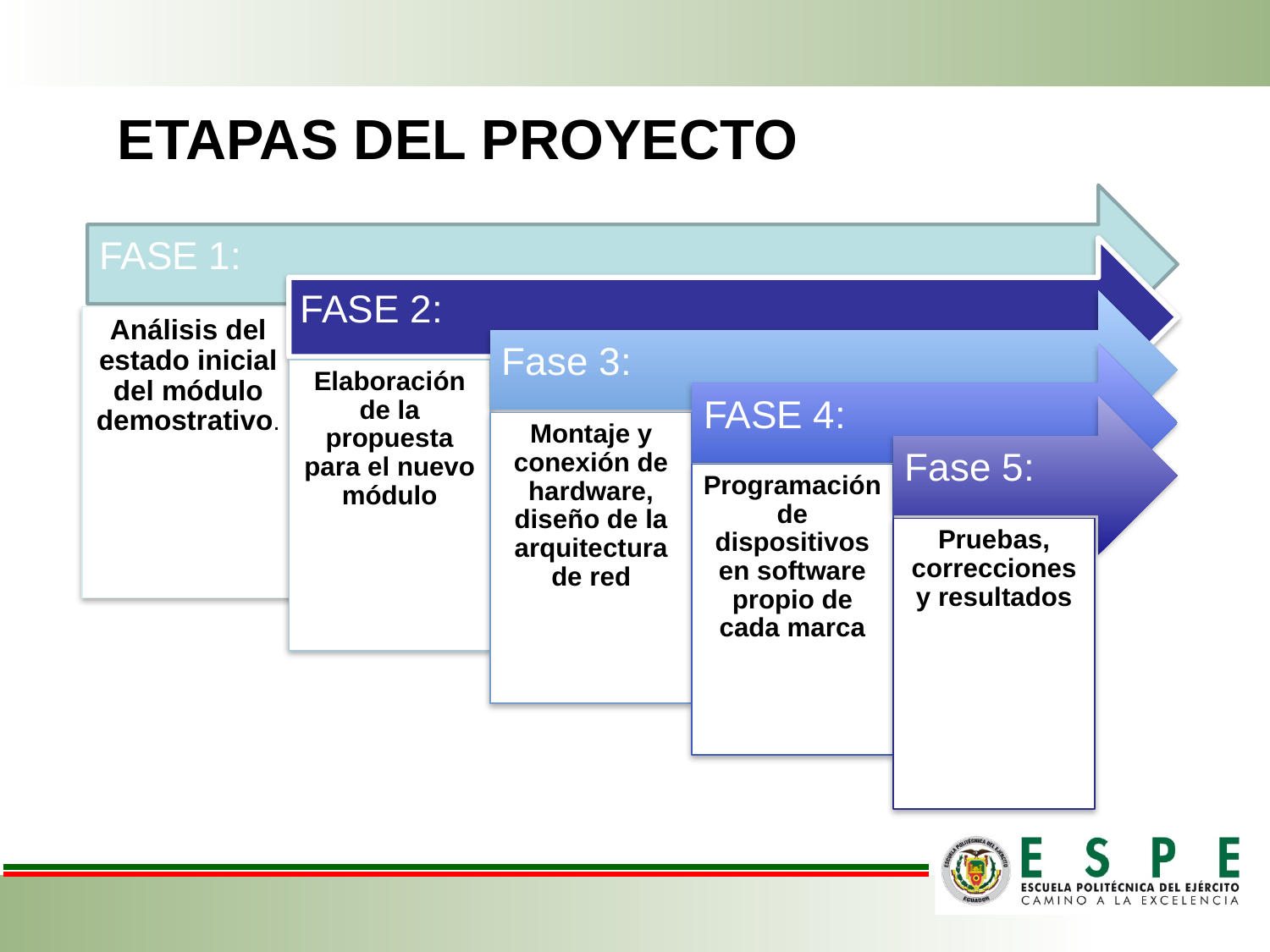

# ETAPAS DEL PROYECTO
FASE 1:
Análisis del estado inicial del módulo demostrativo.
FASE 2:
Elaboración de la propuesta para el nuevo módulo
Fase 3:
Montaje y conexión de hardware, diseño de la arquitectura de red
FASE 4:
Programación de dispositivos en software propio de cada marca
Fase 5:
Pruebas, correcciones y resultados